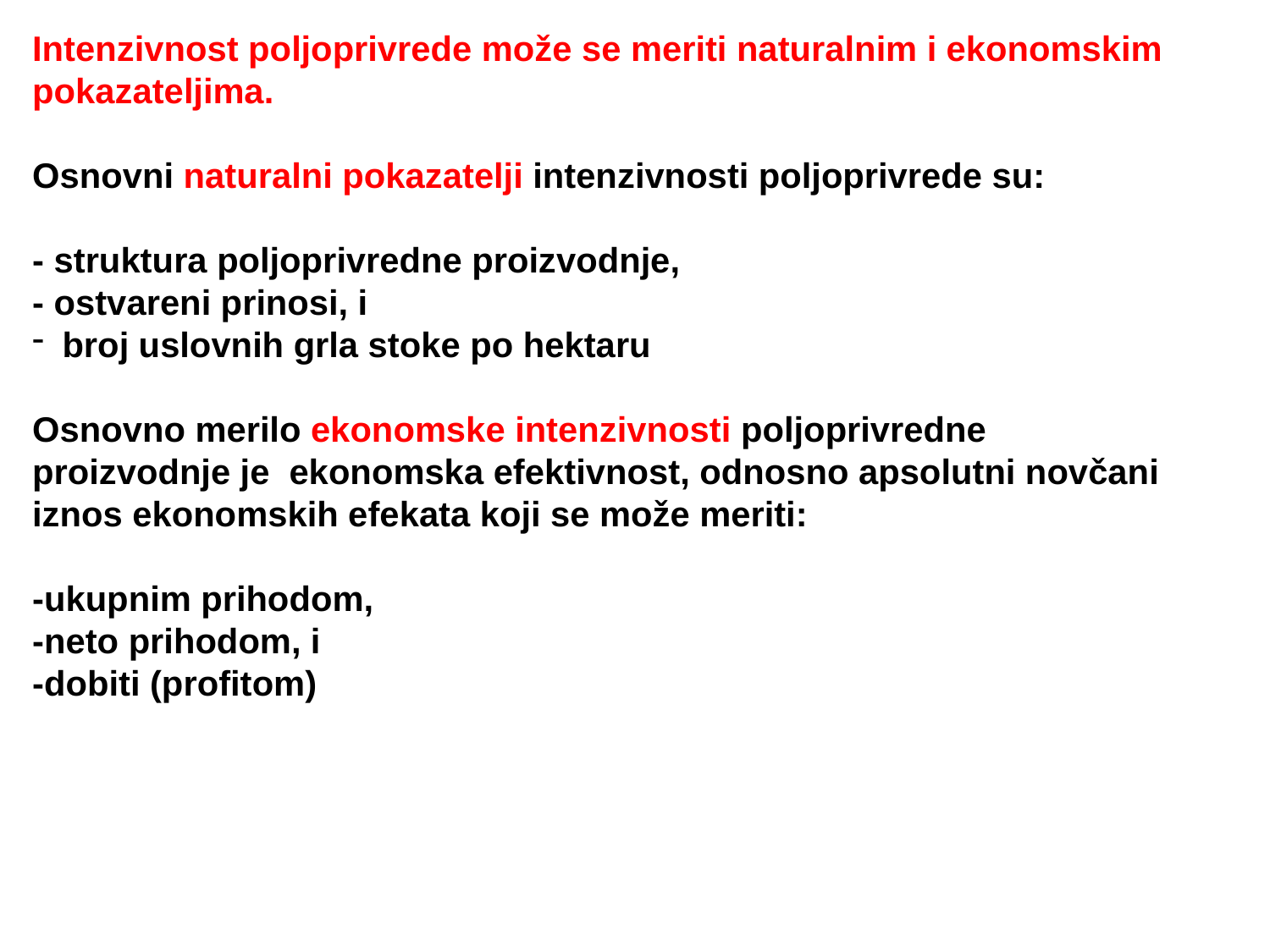

Intenzivnost poljoprivrede može se meriti naturalnim i ekonomskim pokazateljima.

Osnovni naturalni pokazatelji intenzivnosti poljoprivrede su:

- struktura poljoprivredne proizvodnje,
- ostvareni prinosi, i
broj uslovnih grla stoke po hektaru

Osnovno merilo ekonomske intenzivnosti poljoprivredne proizvodnje je  ekonomska efektivnost, odnosno apsolutni novčani iznos ekonomskih efekata koji se može meriti:

-ukupnim prihodom,
-neto prihodom, i
-dobiti (profitom)